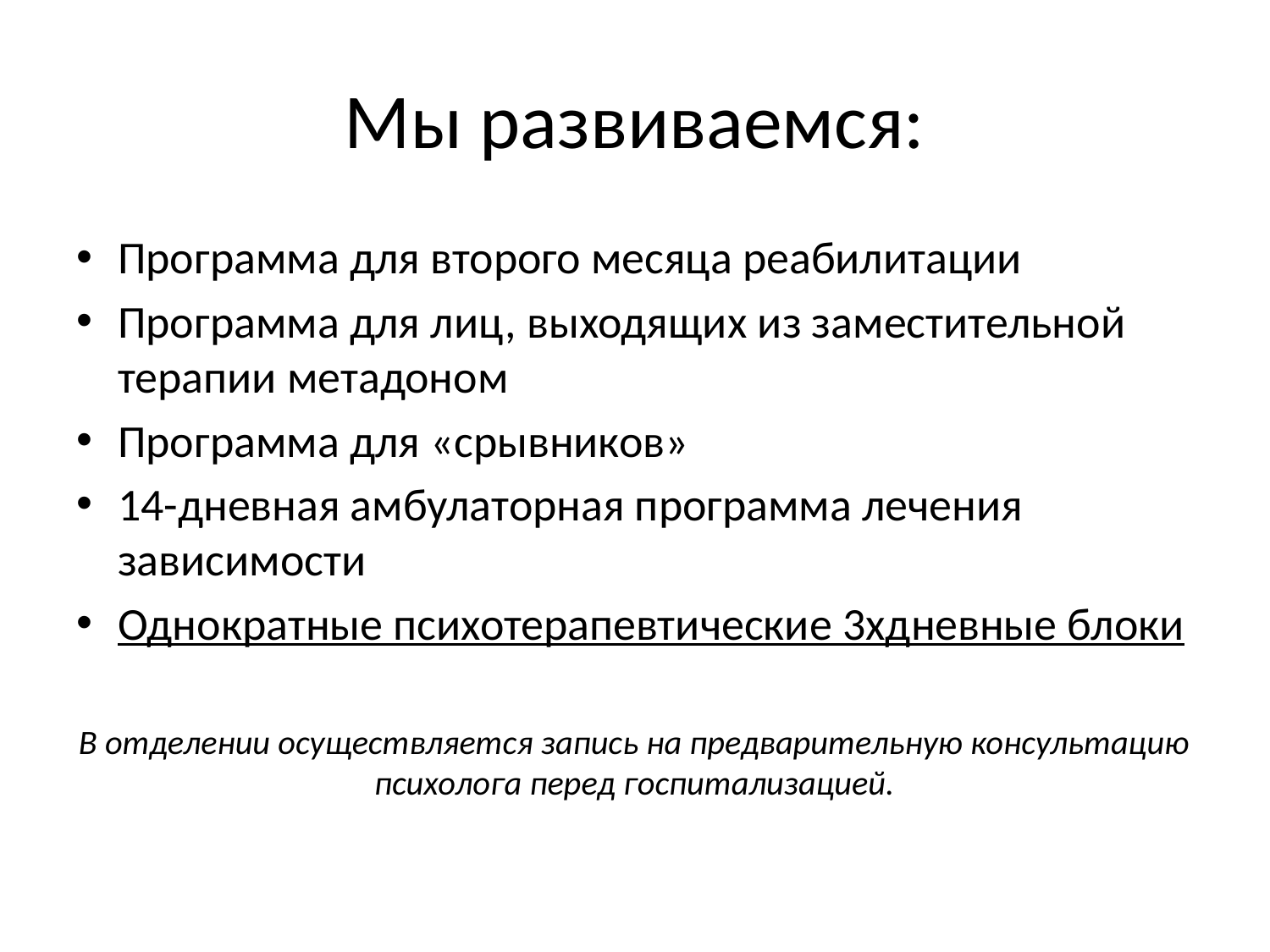

# Мы развиваемся:
Программа для второго месяца реабилитации
Программа для лиц, выходящих из заместительной терапии метадоном
Программа для «срывников»
14-дневная амбулаторная программа лечения зависимости
Однократные психотерапевтические 3хдневные блоки

В отделении осуществляется запись на предварительную консультацию психолога перед госпитализацией.